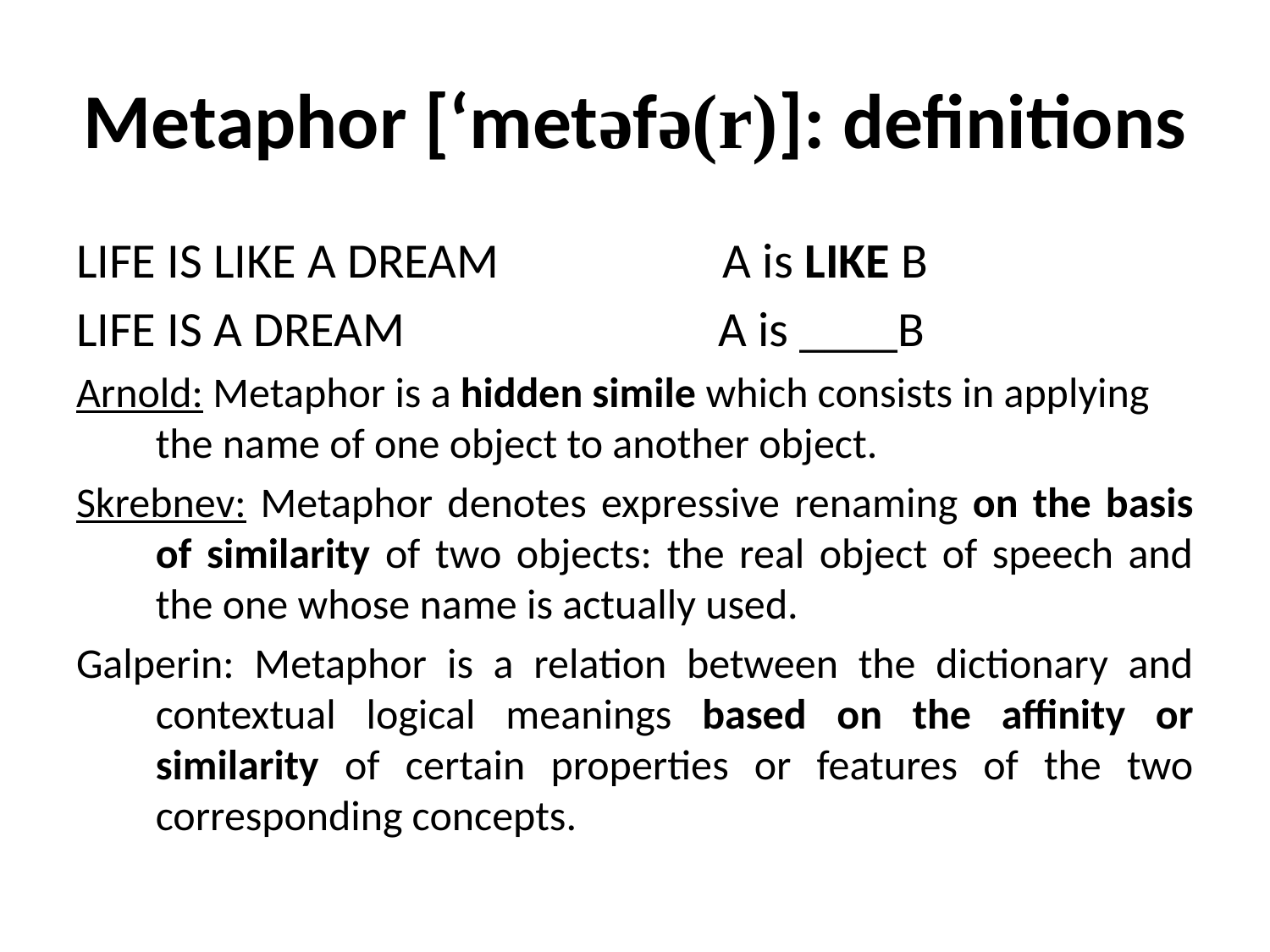

# Metaphor [‘metəfə(r)]: definitions
LIFE IS LIKE A DREAM                    A is LIKE B
LIFE IS A DREAM                            A is ____B
Arnold: Metaphor is a hidden simile which consists in applying the name of one object to another object.
Skrebnev: Metaphor denotes expressive renaming on the basis of similarity of two objects: the real object of speech and the one whose name is actually used.
Galperin: Metaphor is a relation between the dictionary and contextual logical meanings based on the affinity or similarity of certain properties or features of the two corresponding concepts.